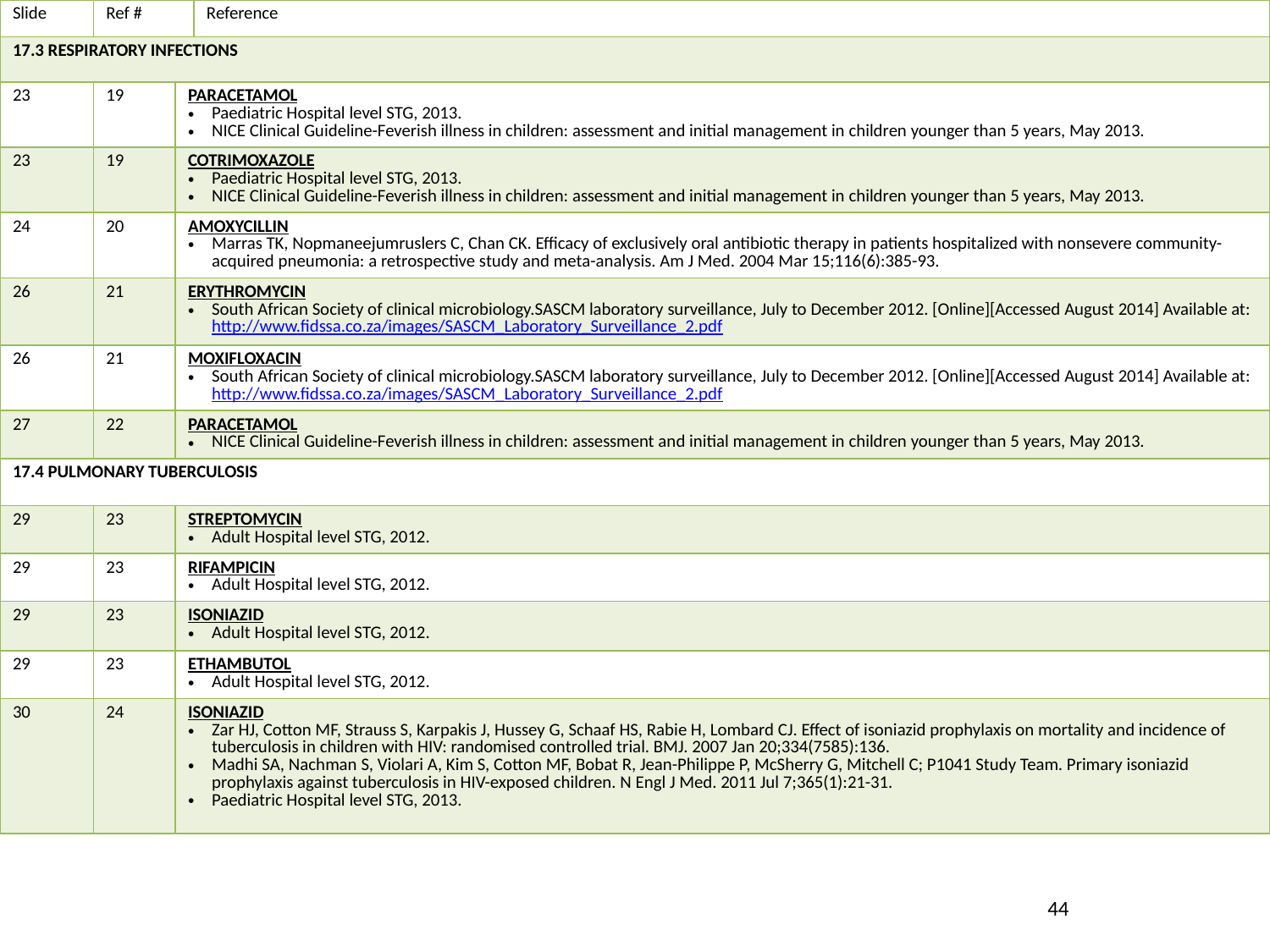

| Slide | Ref # |  | Reference |
| --- | --- | --- | --- |
| 17.3 RESPIRATORY INFECTIONS |  |  |  |
| 23 | 19 | PARACETAMOL Paediatric Hospital level STG, 2013. NICE Clinical Guideline-Feverish illness in children: assessment and initial management in children younger than 5 years, May 2013. |  |
| 23 | 19 | COTRIMOXAZOLE Paediatric Hospital level STG, 2013. NICE Clinical Guideline-Feverish illness in children: assessment and initial management in children younger than 5 years, May 2013. |  |
| 24 | 20 | AMOXYCILLIN Marras TK, Nopmaneejumruslers C, Chan CK. Efficacy of exclusively oral antibiotic therapy in patients hospitalized with nonsevere community-acquired pneumonia: a retrospective study and meta-analysis. Am J Med. 2004 Mar 15;116(6):385-93. |  |
| 26 | 21 | ERYTHROMYCIN South African Society of clinical microbiology.SASCM laboratory surveillance, July to December 2012. [Online][Accessed August 2014] Available at: http://www.fidssa.co.za/images/SASCM\_Laboratory\_Surveillance\_2.pdf |  |
| 26 | 21 | MOXIFLOXACIN South African Society of clinical microbiology.SASCM laboratory surveillance, July to December 2012. [Online][Accessed August 2014] Available at: http://www.fidssa.co.za/images/SASCM\_Laboratory\_Surveillance\_2.pdf |  |
| 27 | 22 | PARACETAMOL NICE Clinical Guideline-Feverish illness in children: assessment and initial management in children younger than 5 years, May 2013. |  |
| 17.4 PULMONARY TUBERCULOSIS |  |  |  |
| 29 | 23 | STREPTOMYCIN Adult Hospital level STG, 2012. |  |
| 29 | 23 | RIFAMPICIN Adult Hospital level STG, 2012. |  |
| 29 | 23 | ISONIAZID Adult Hospital level STG, 2012. |  |
| 29 | 23 | ETHAMBUTOL Adult Hospital level STG, 2012. |  |
| 30 | 24 | ISONIAZID Zar HJ, Cotton MF, Strauss S, Karpakis J, Hussey G, Schaaf HS, Rabie H, Lombard CJ. Effect of isoniazid prophylaxis on mortality and incidence of tuberculosis in children with HIV: randomised controlled trial. BMJ. 2007 Jan 20;334(7585):136. Madhi SA, Nachman S, Violari A, Kim S, Cotton MF, Bobat R, Jean-Philippe P, McSherry G, Mitchell C; P1041 Study Team. Primary isoniazid prophylaxis against tuberculosis in HIV-exposed children. N Engl J Med. 2011 Jul 7;365(1):21-31. Paediatric Hospital level STG, 2013. |  |
44